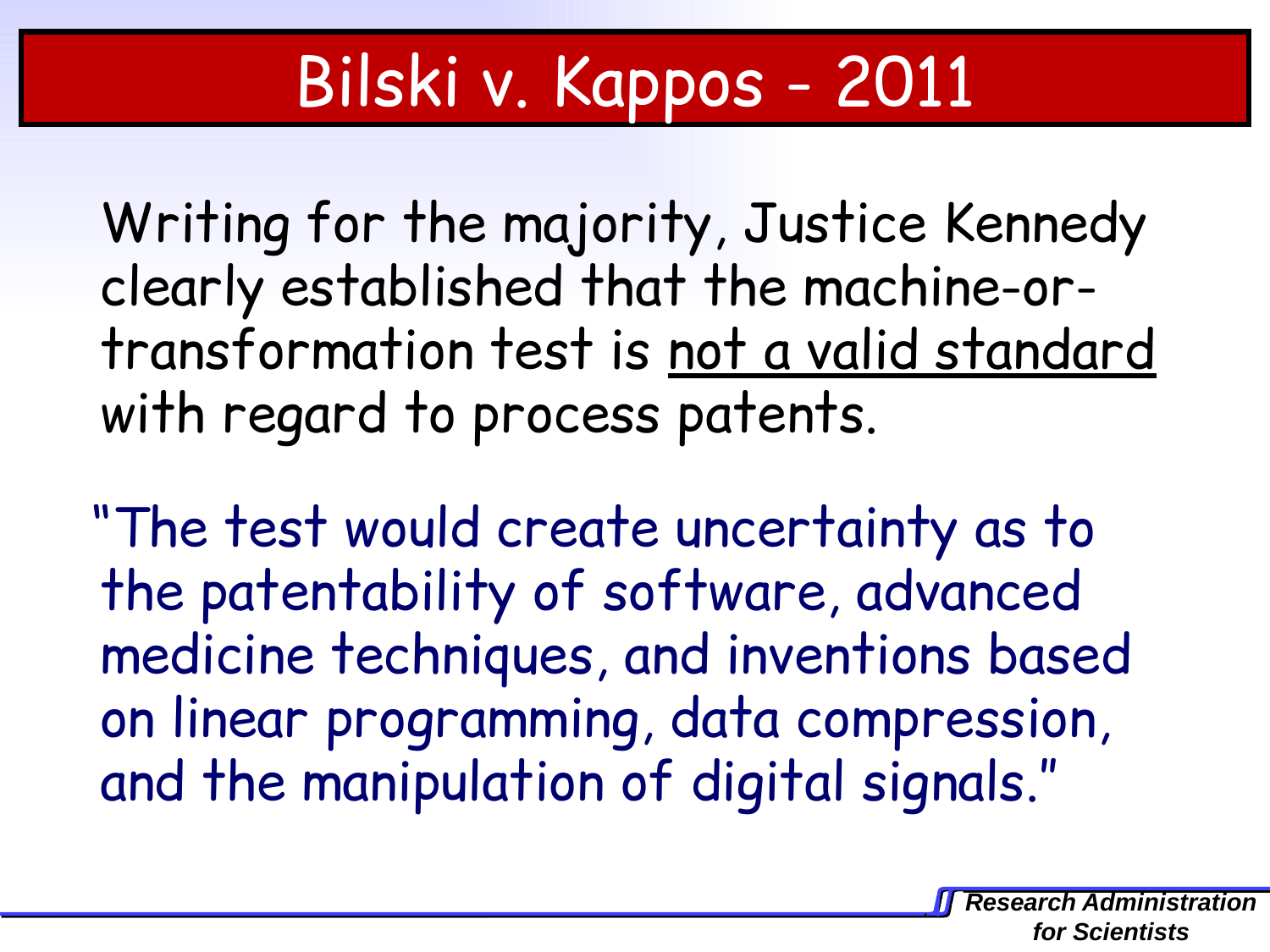

Bilski v. Kappos - 2011
	Writing for the majority, Justice Kennedy clearly established that the machine-or-transformation test is not a valid standard with regard to process patents.

   “The test would create uncertainty as to the patentability of software, advanced medicine techniques, and inventions based on linear programming, data compression, and the manipulation of digital signals.”